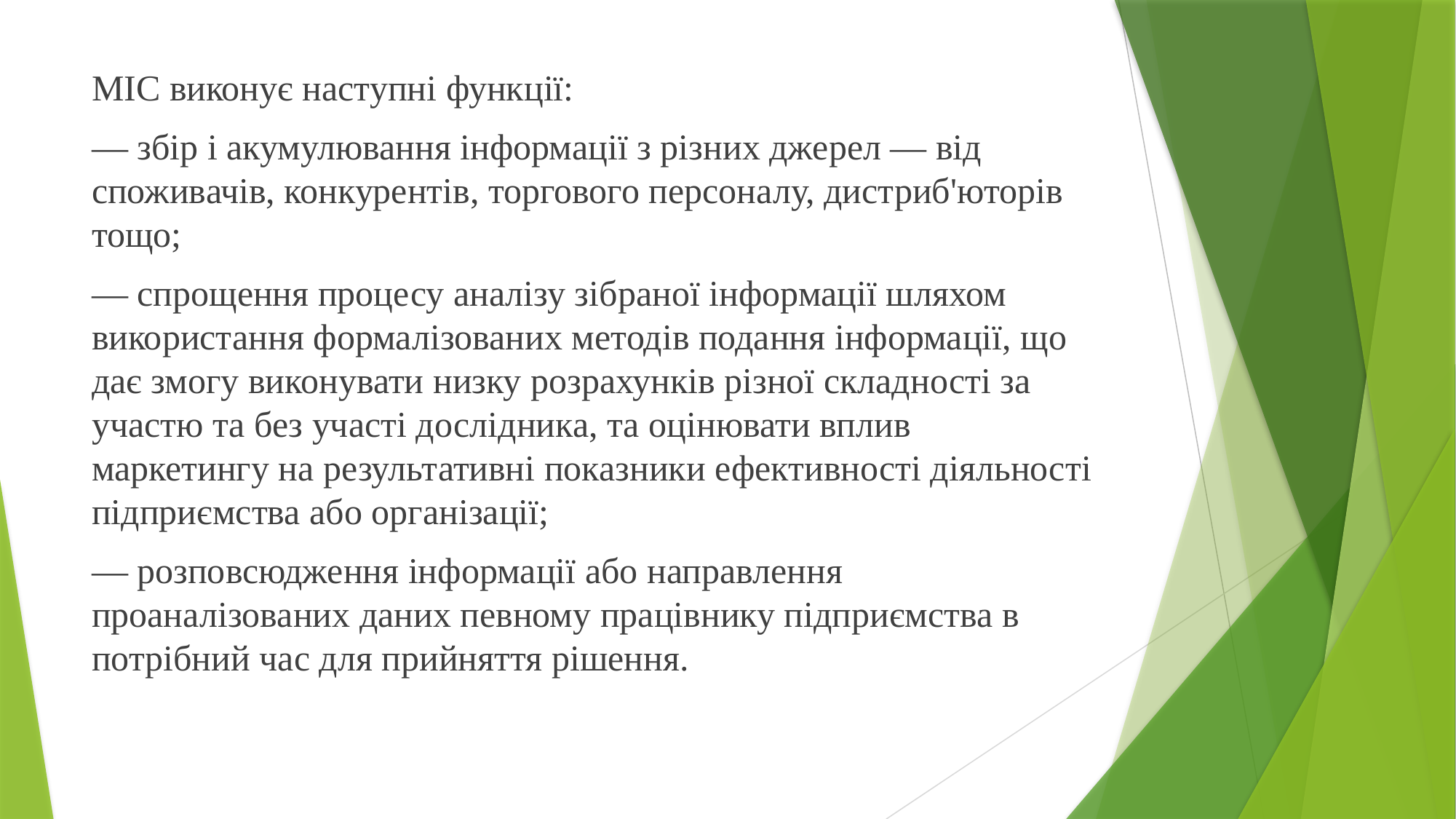

МІС виконує наступні функції:
— збір і акумулювання інформації з різних джерел — від споживачів, конкурентів, торгового персоналу, дистриб'юторів тощо;
— спрощення процесу аналізу зібраної інформації шляхом використання формалізованих методів подання інформації, що дає змогу виконувати низку розрахунків різної складності за участю та без участі дослідника, та оцінювати вплив маркетингу на результативні показники ефективності діяльності підприємства або організації;
— розповсюдження інформації або направлення проаналізованих даних певному працівнику підприємства в потрібний час для прийняття рішення.